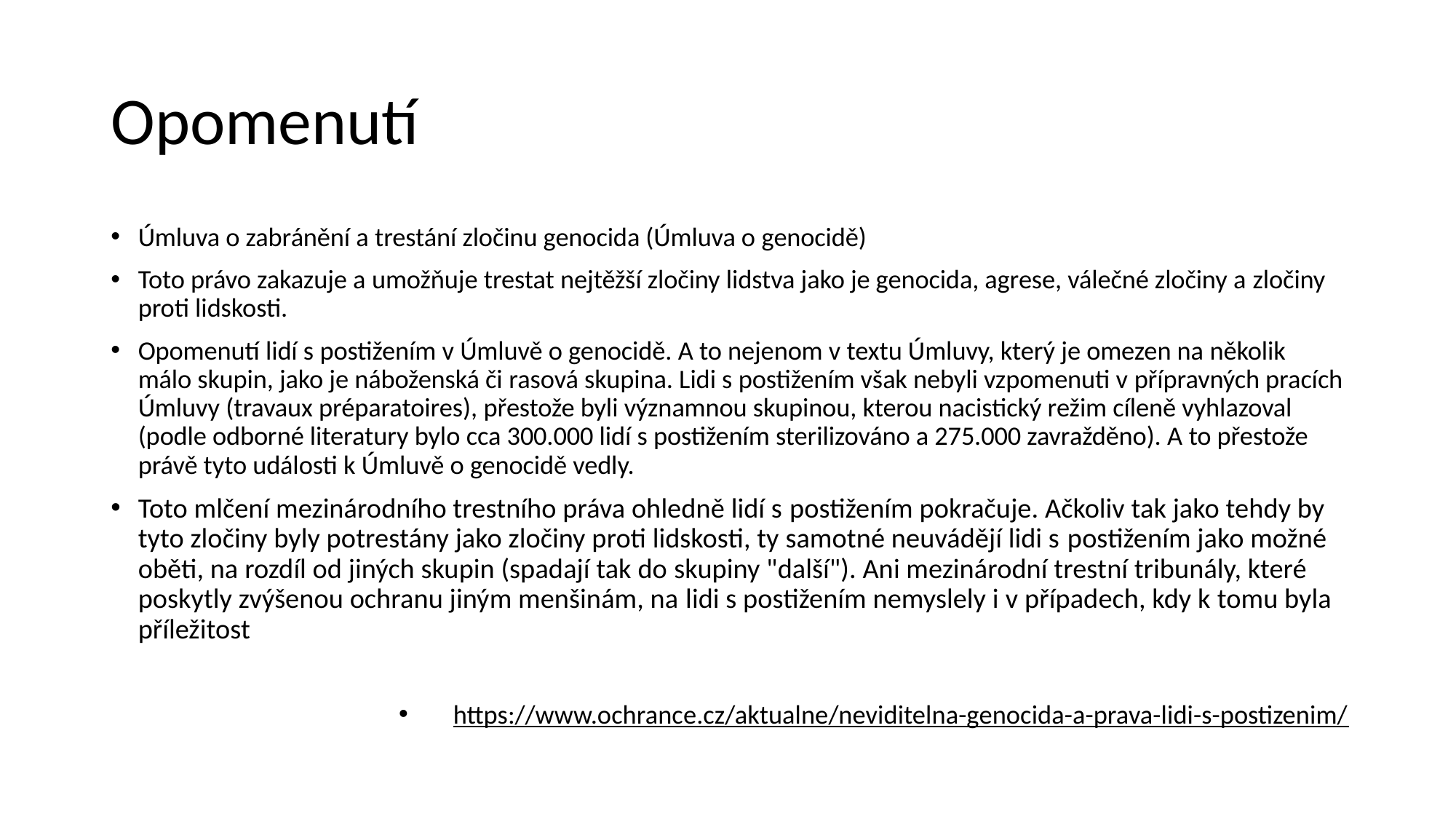

# Opomenutí
Úmluva o zabránění a trestání zločinu genocida (Úmluva o genocidě)
Toto právo zakazuje a umožňuje trestat nejtěžší zločiny lidstva jako je genocida, agrese, válečné zločiny a zločiny proti lidskosti.
Opomenutí lidí s postižením v Úmluvě o genocidě. A to nejenom v textu Úmluvy, který je omezen na několik málo skupin, jako je náboženská či rasová skupina. Lidi s postižením však nebyli vzpomenuti v přípravných pracích Úmluvy (travaux préparatoires), přestože byli významnou skupinou, kterou nacistický režim cíleně vyhlazoval (podle odborné literatury bylo cca 300.000 lidí s postižením sterilizováno a 275.000 zavražděno). A to přestože právě tyto události k Úmluvě o genocidě vedly.
Toto mlčení mezinárodního trestního práva ohledně lidí s postižením pokračuje. Ačkoliv tak jako tehdy by tyto zločiny byly potrestány jako zločiny proti lidskosti, ty samotné neuvádějí lidi s postižením jako možné oběti, na rozdíl od jiných skupin (spadají tak do skupiny "další"). Ani mezinárodní trestní tribunály, které poskytly zvýšenou ochranu jiným menšinám, na lidi s postižením nemyslely i v případech, kdy k tomu byla příležitost

https://www.ochrance.cz/aktualne/neviditelna-genocida-a-prava-lidi-s-postizenim/